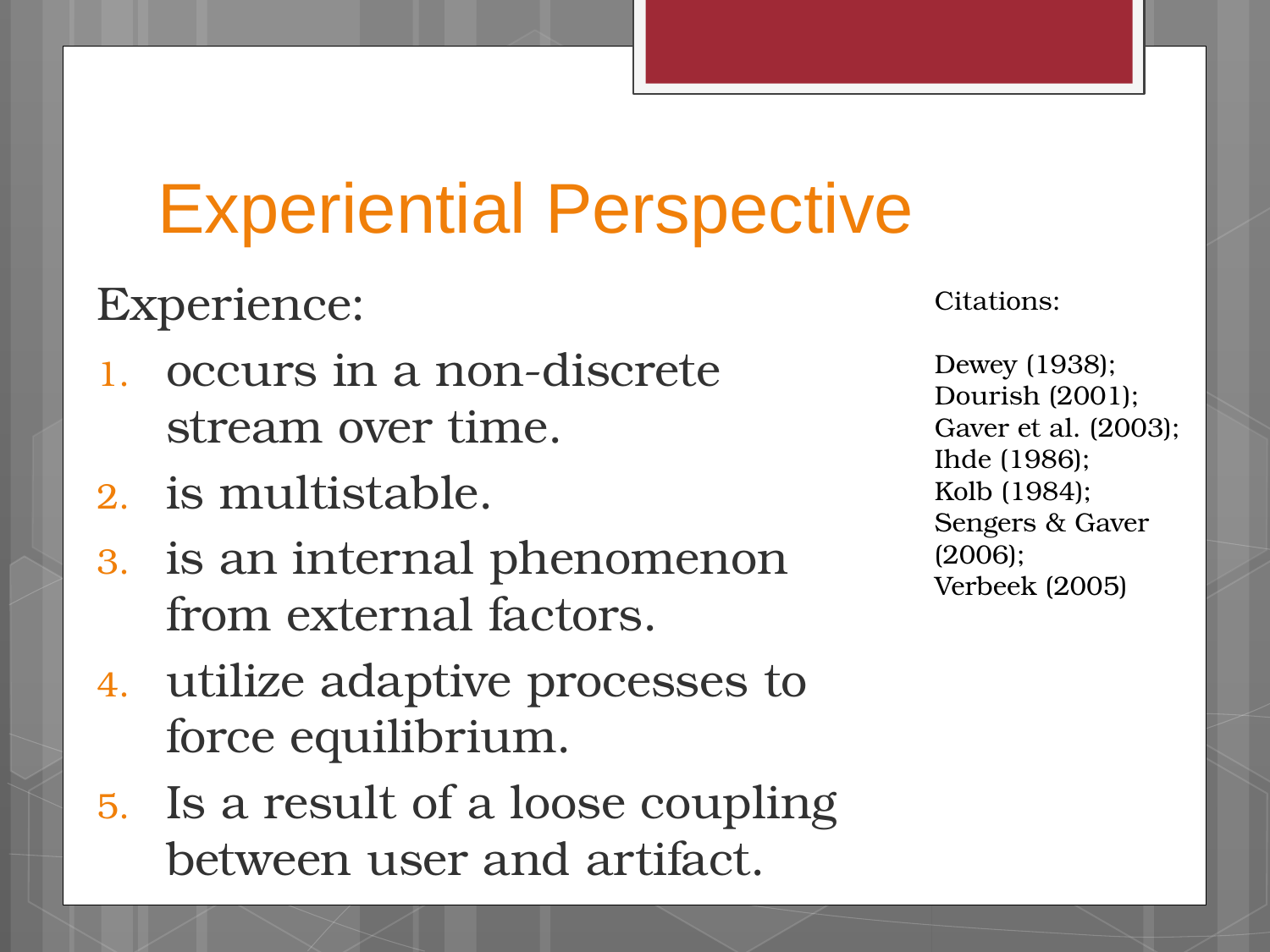

Experiential Perspective
Experience:
occurs in a non-discrete stream over time.
is multistable.
is an internal phenomenon from external factors.
utilize adaptive processes to force equilibrium.
Is a result of a loose coupling between user and artifact.

Citations:

Dewey (1938);
Dourish (2001);
Gaver et al. (2003);
Ihde (1986);
Kolb (1984);
Sengers & Gaver
(2006);
Verbeek (2005)